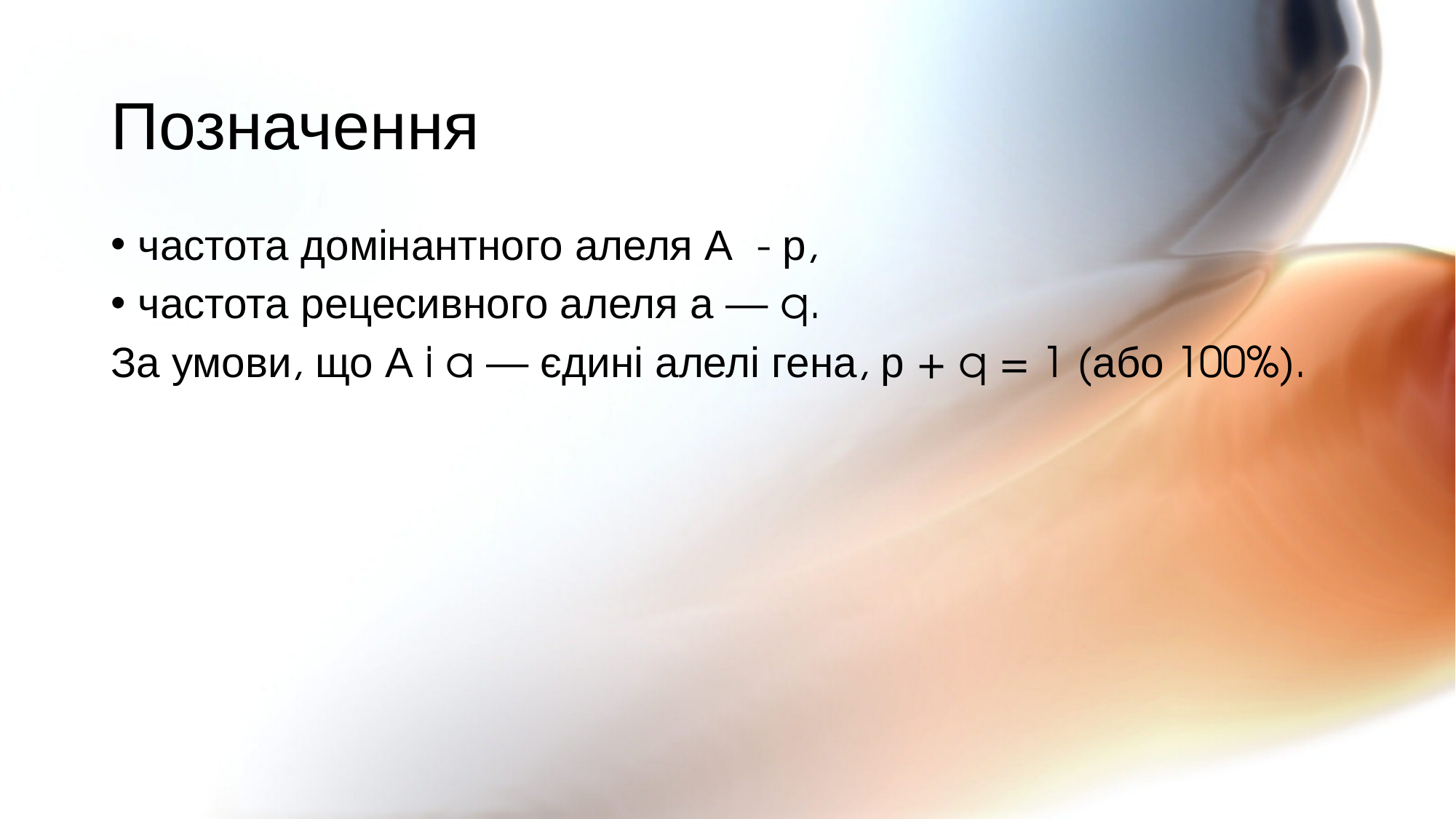

# Позначення
частота домінантного алеля А  - р,
частота рецесивного алеля а — q.
За умови, що А i a — єдині алелі гена, р + q = 1 (або 100%).